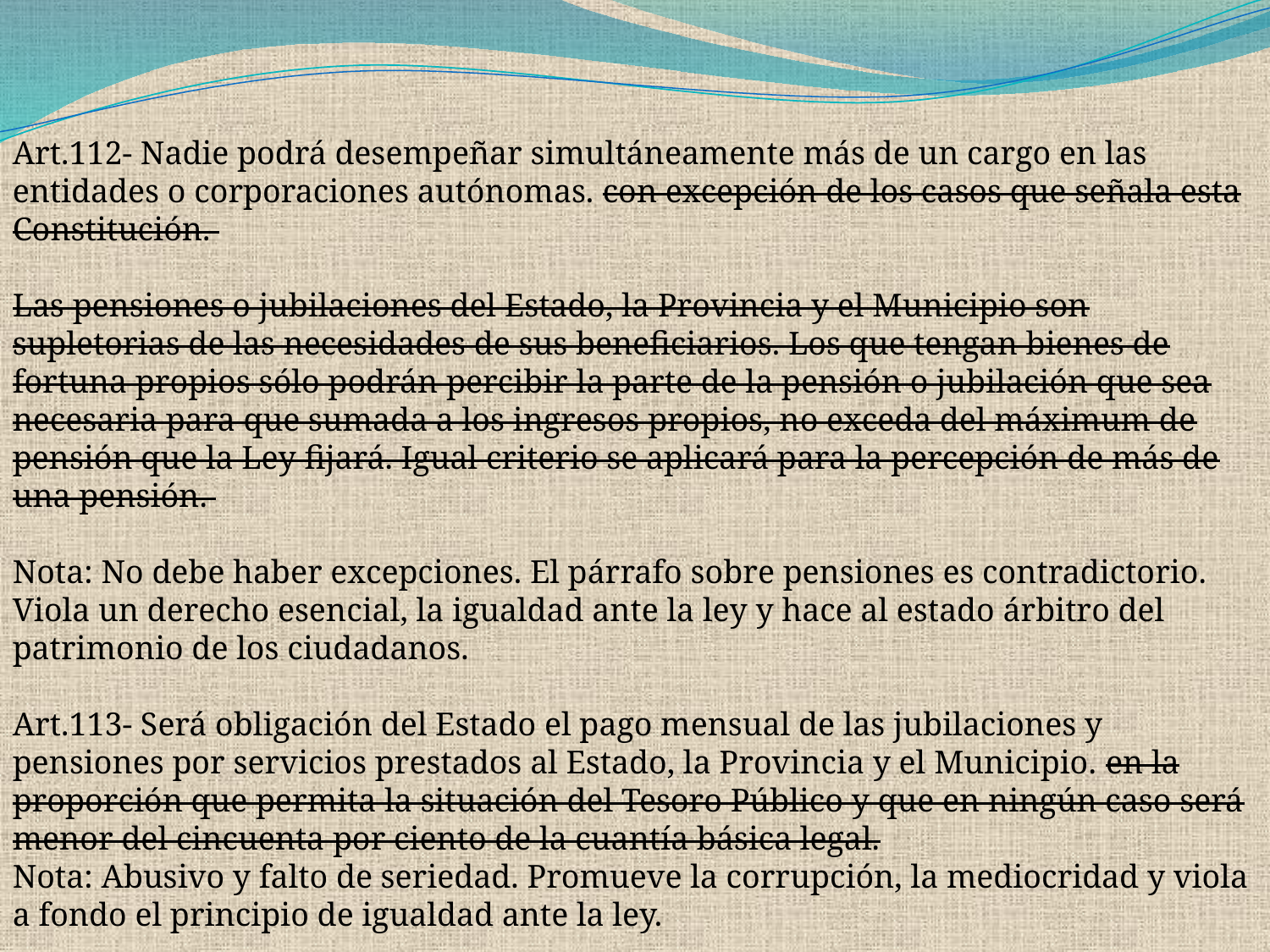

Art.112- Nadie podrá desempeñar simultáneamente más de un cargo en las entidades o corporaciones autónomas. con excepción de los casos que señala esta Constitución.

Las pensiones o jubilaciones del Estado, la Provincia y el Municipio son supletorias de las necesidades de sus beneficiarios. Los que tengan bienes de fortuna propios sólo podrán percibir la parte de la pensión o jubilación que sea necesaria para que sumada a los ingresos propios, no exceda del máximum de pensión que la Ley fijará. Igual criterio se aplicará para la percepción de más de una pensión.

Nota: No debe haber excepciones. El párrafo sobre pensiones es contradictorio. Viola un derecho esencial, la igualdad ante la ley y hace al estado árbitro del patrimonio de los ciudadanos.

Art.113- Será obligación del Estado el pago mensual de las jubilaciones y pensiones por servicios prestados al Estado, la Provincia y el Municipio. en la proporción que permita la situación del Tesoro Público y que en ningún caso será menor del cincuenta por ciento de la cuantía básica legal.
Nota: Abusivo y falto de seriedad. Promueve la corrupción, la mediocridad y viola a fondo el principio de igualdad ante la ley.